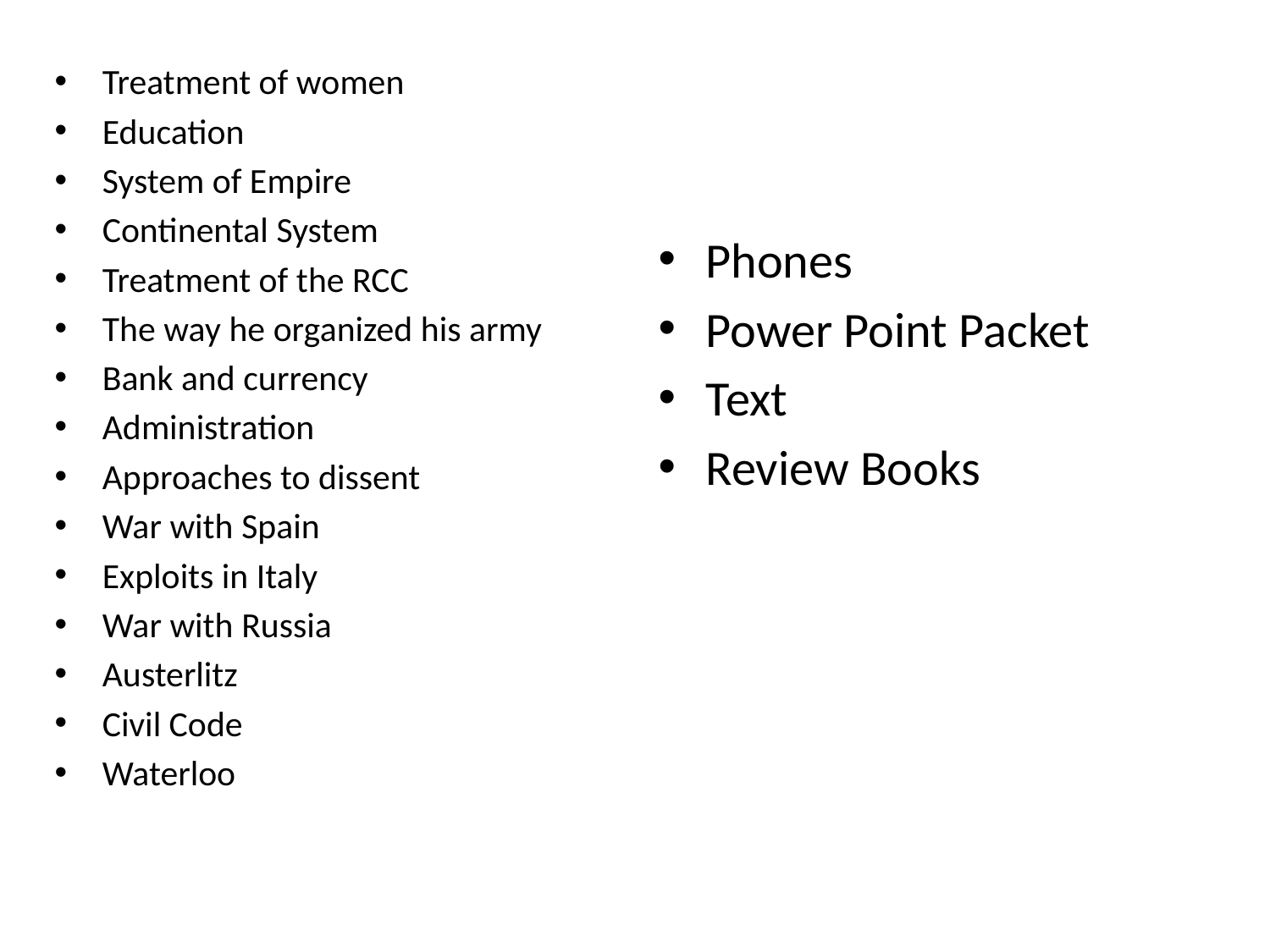

#
Treatment of women
Education
System of Empire
Continental System
Treatment of the RCC
The way he organized his army
Bank and currency
Administration
Approaches to dissent
War with Spain
Exploits in Italy
War with Russia
Austerlitz
Civil Code
Waterloo
Phones
Power Point Packet
Text
Review Books